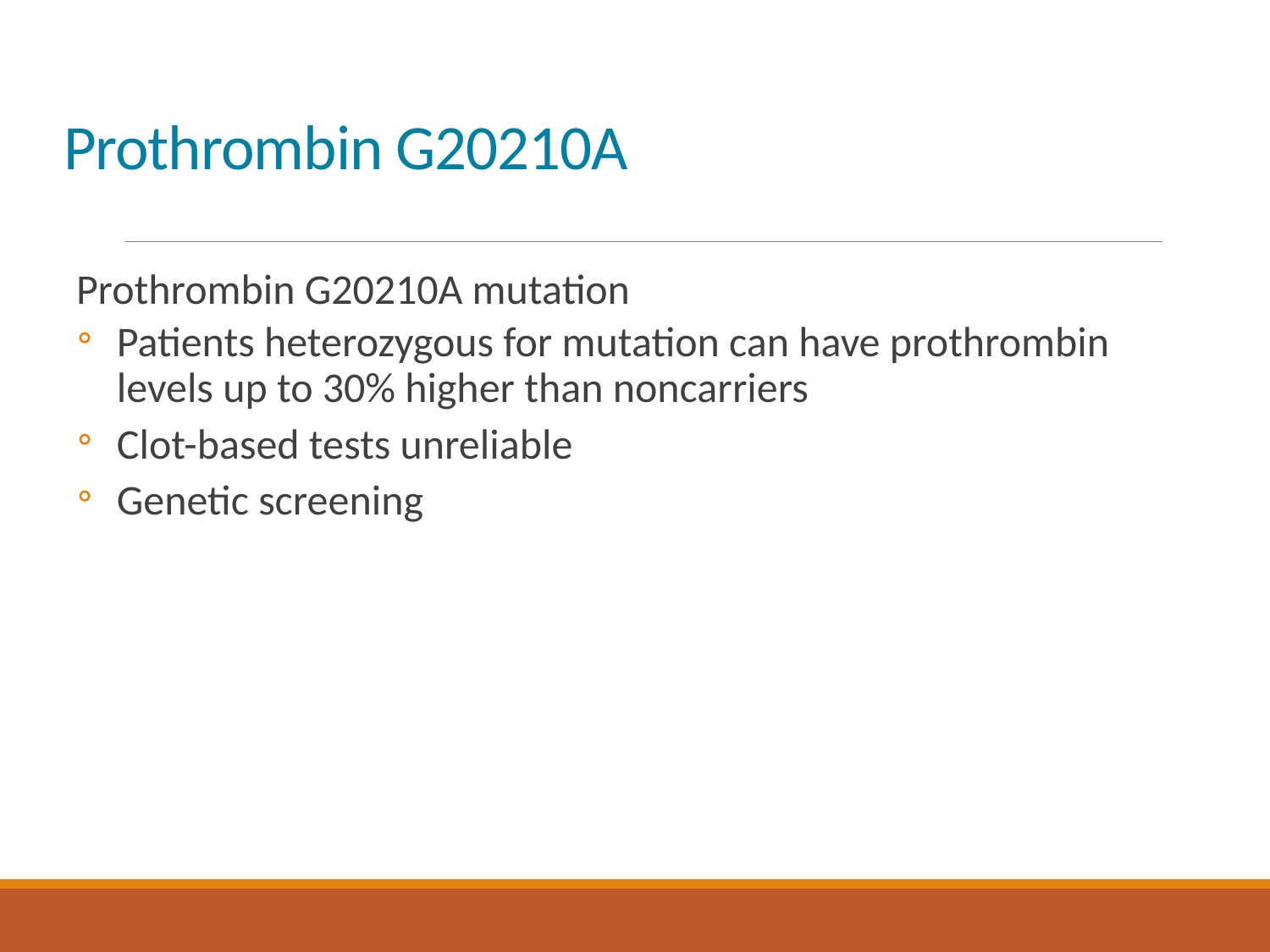

# Prothrombin G20210A
Prothrombin G20210A mutation
Patients heterozygous for mutation can have prothrombin levels up to 30% higher than noncarriers
Clot-based tests unreliable
Genetic screening